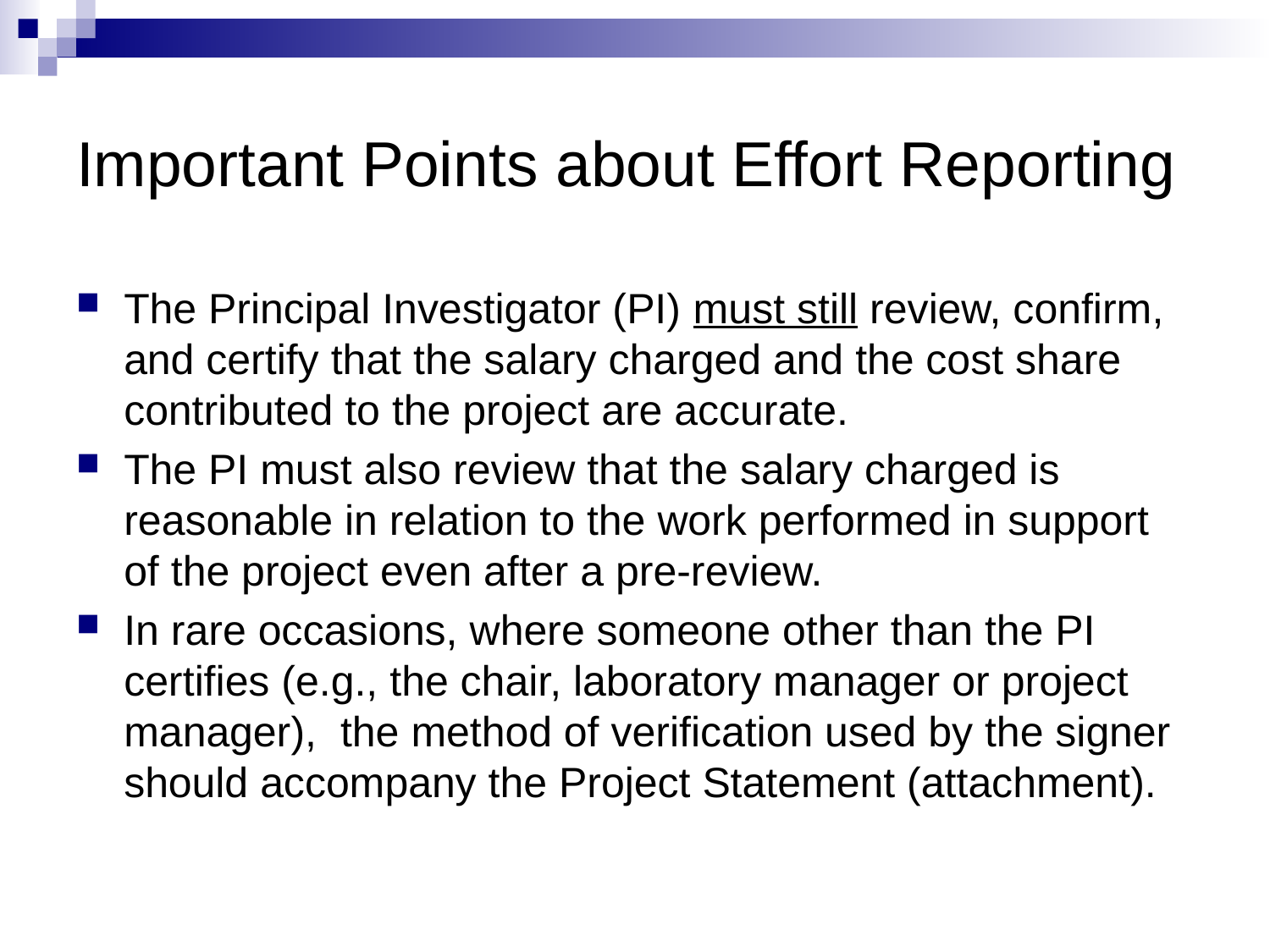

# Important Points about Effort Reporting
The Principal Investigator (PI) must still review, confirm, and certify that the salary charged and the cost share contributed to the project are accurate.
The PI must also review that the salary charged is reasonable in relation to the work performed in support of the project even after a pre-review.
In rare occasions, where someone other than the PI certifies (e.g., the chair, laboratory manager or project manager),  the method of verification used by the signer should accompany the Project Statement (attachment).